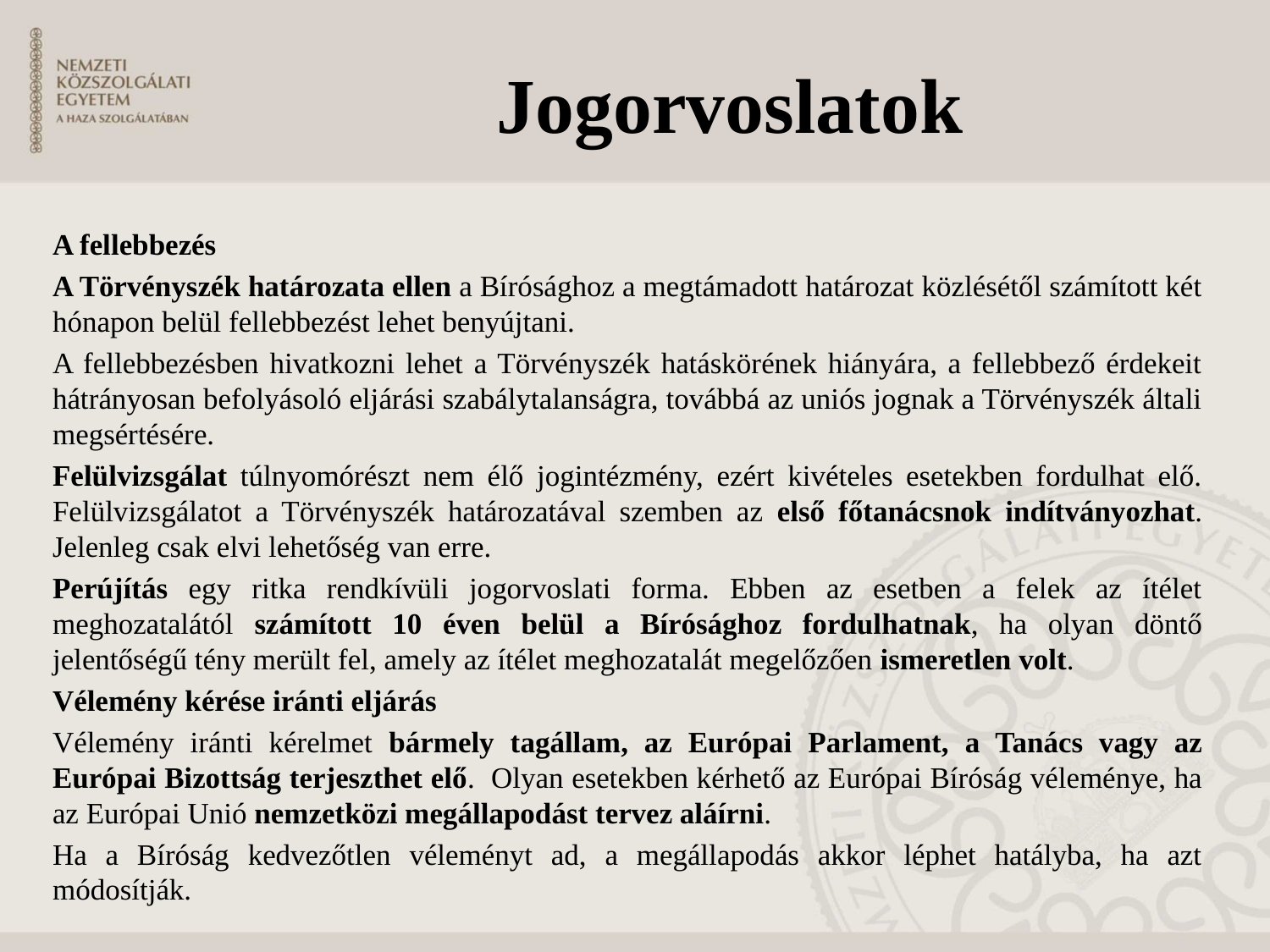

# Jogorvoslatok
A fellebbezés
A Törvényszék határozata ellen a Bírósághoz a megtámadott határozat közlésétől számított két hónapon belül fellebbezést lehet benyújtani.
A fellebbezésben hivatkozni lehet a Törvényszék hatáskörének hiányára, a fellebbező érdekeit hátrányosan befolyásoló eljárási szabálytalanságra, továbbá az uniós jognak a Törvényszék általi megsértésére.
Felülvizsgálat túlnyomórészt nem élő jogintézmény, ezért kivételes esetekben fordulhat elő. Felülvizsgálatot a Törvényszék határozatával szemben az első főtanácsnok indítványozhat. Jelenleg csak elvi lehetőség van erre.
Perújítás egy ritka rendkívüli jogorvoslati forma. Ebben az esetben a felek az ítélet meghozatalától számított 10 éven belül a Bírósághoz fordulhatnak, ha olyan döntő jelentőségű tény merült fel, amely az ítélet meghozatalát megelőzően ismeretlen volt.
Vélemény kérése iránti eljárás
Vélemény iránti kérelmet bármely tagállam, az Európai Parlament, a Tanács vagy az Európai Bizottság terjeszthet elő.  Olyan esetekben kérhető az Európai Bíróság véleménye, ha az Európai Unió nemzetközi megállapodást tervez aláírni.
Ha a Bíróság kedvezőtlen véleményt ad, a megállapodás akkor léphet hatályba, ha azt módosítják.